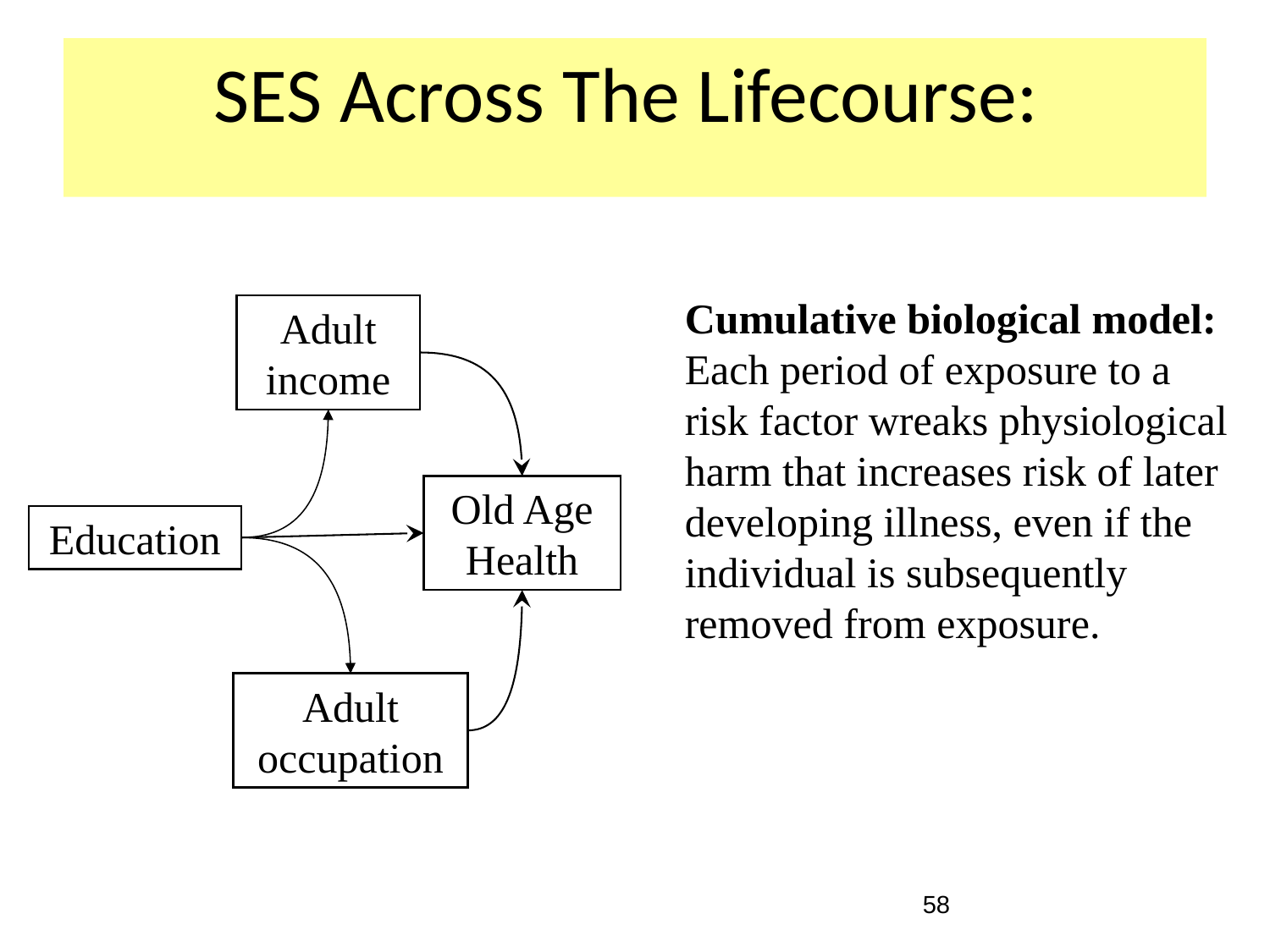

SES Across The Lifecourse:

Cumulative biological model:
Each period of exposure to a risk factor wreaks physiological harm that increases risk of later developing illness, even if the individual is subsequently removed from exposure.

Adult income
Old Age Health
Education
Adult occupation
58